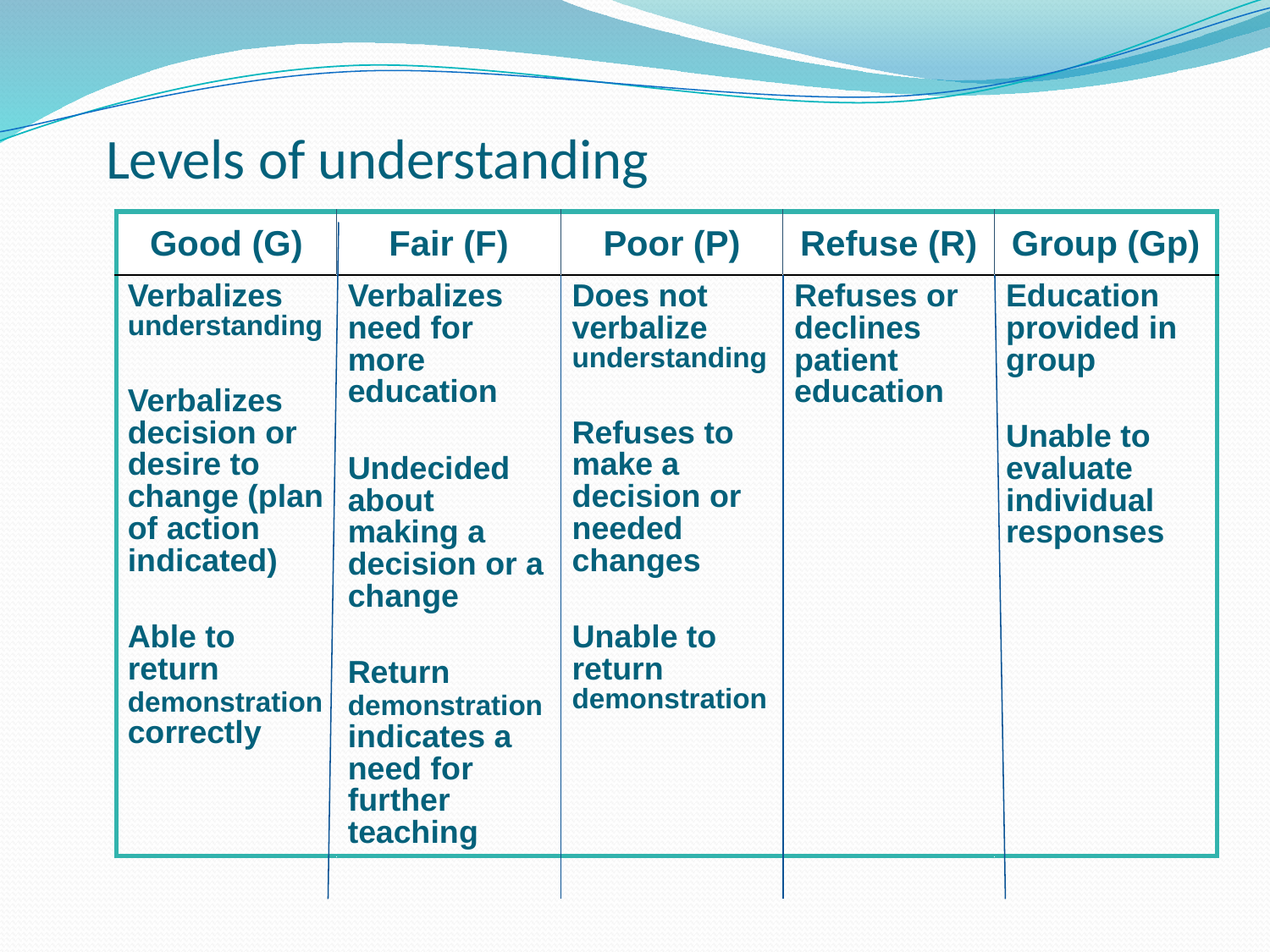

# Levels of understanding
| Good (G) | Fair (F) | Poor (P) | Refuse (R) | Group (Gp) |
| --- | --- | --- | --- | --- |
| Verbalizes understanding Verbalizes decision or desire to change (plan of action indicated) Able to return demonstration correctly | Verbalizes need for more education Undecided about making a decision or a change Return demonstration indicates a need for further teaching | Does not verbalize understanding Refuses to make a decision or needed changes Unable to return demonstration | Refuses or declines patient education | Education provided in group Unable to evaluate individual responses |